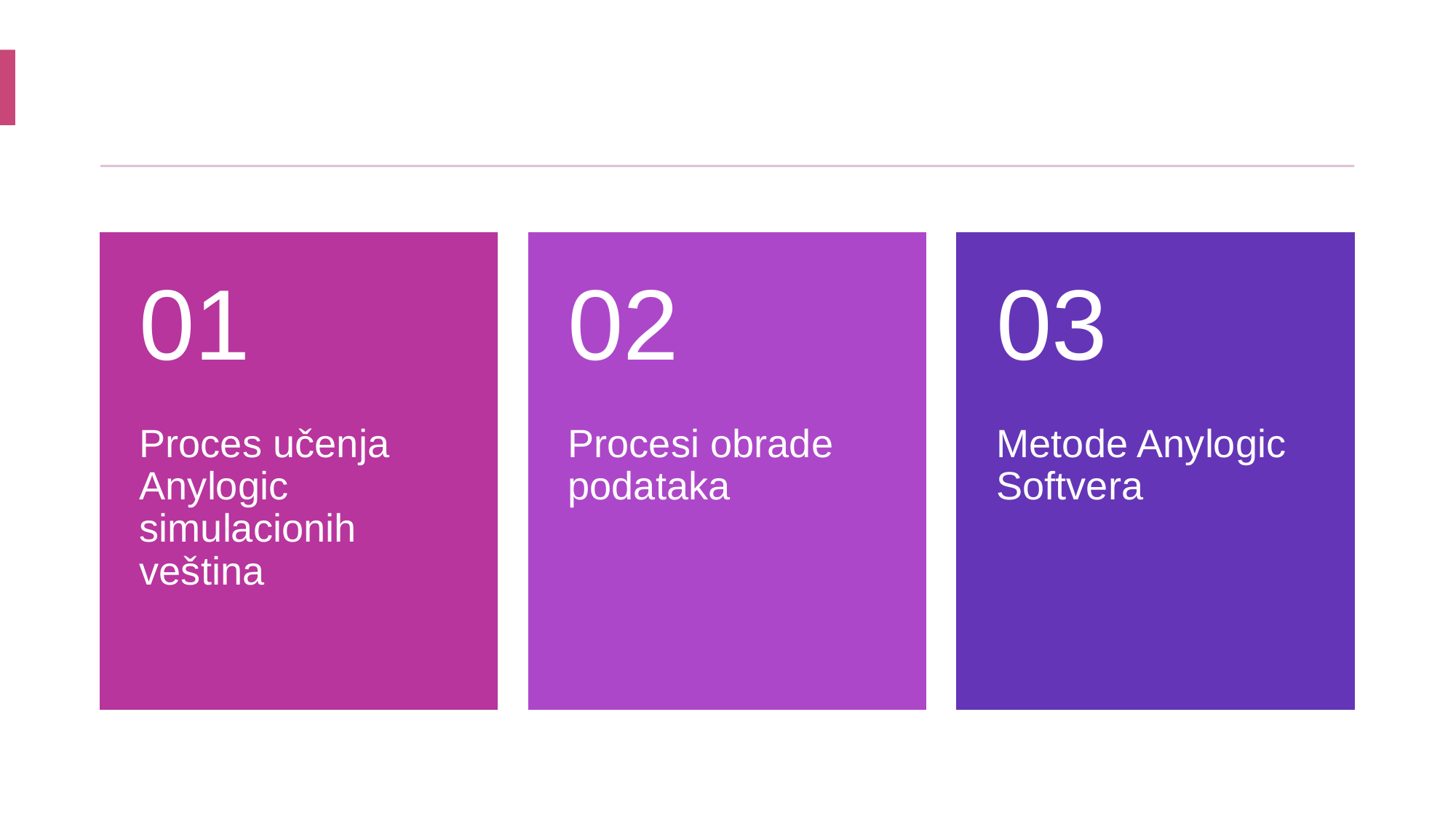

Proces učenja Anylogic simulacionih veština
01
Procesi obrade podataka
02
Metode Anylogic Softvera
03